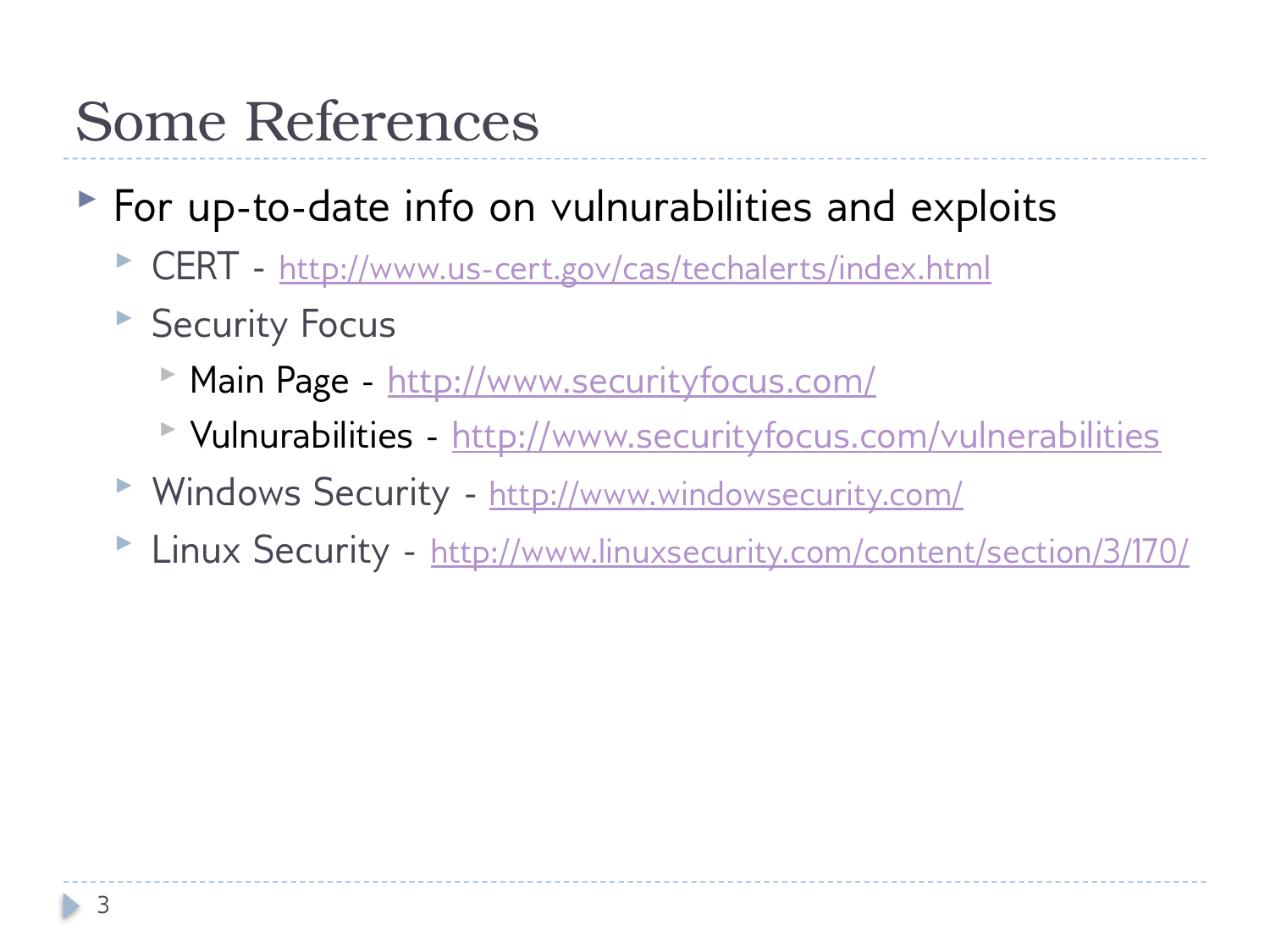

# Some References
For up-to-date info on vulnurabilities and exploits
CERT - http://www.us-cert.gov/cas/techalerts/index.html
Security Focus
Main Page - http://www.securityfocus.com/
Vulnurabilities - http://www.securityfocus.com/vulnerabilities
Windows Security - http://www.windowsecurity.com/
Linux Security - http://www.linuxsecurity.com/content/section/3/170/

3